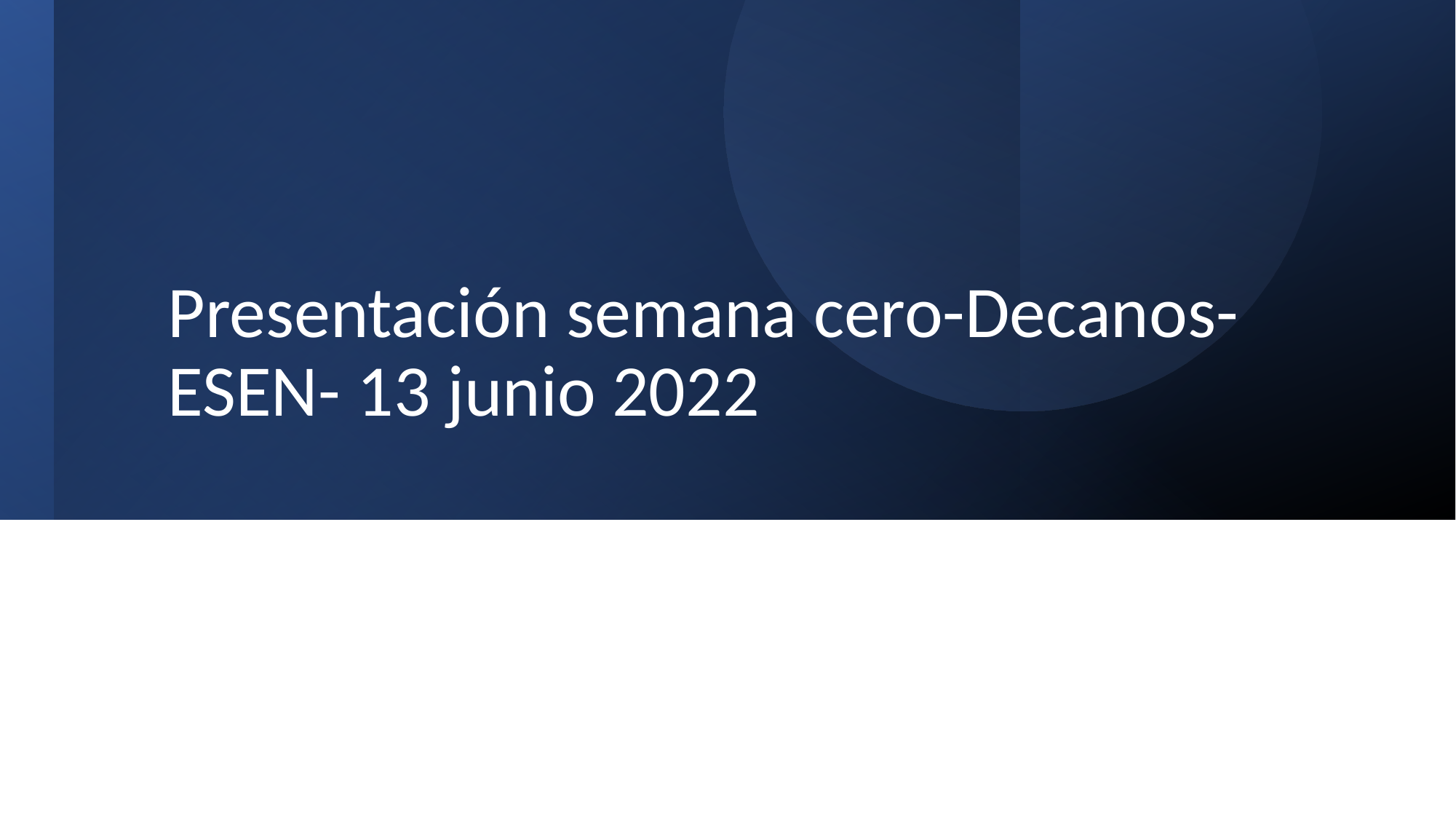

# Presentación semana cero-Decanos-ESEN- 13 junio 2022